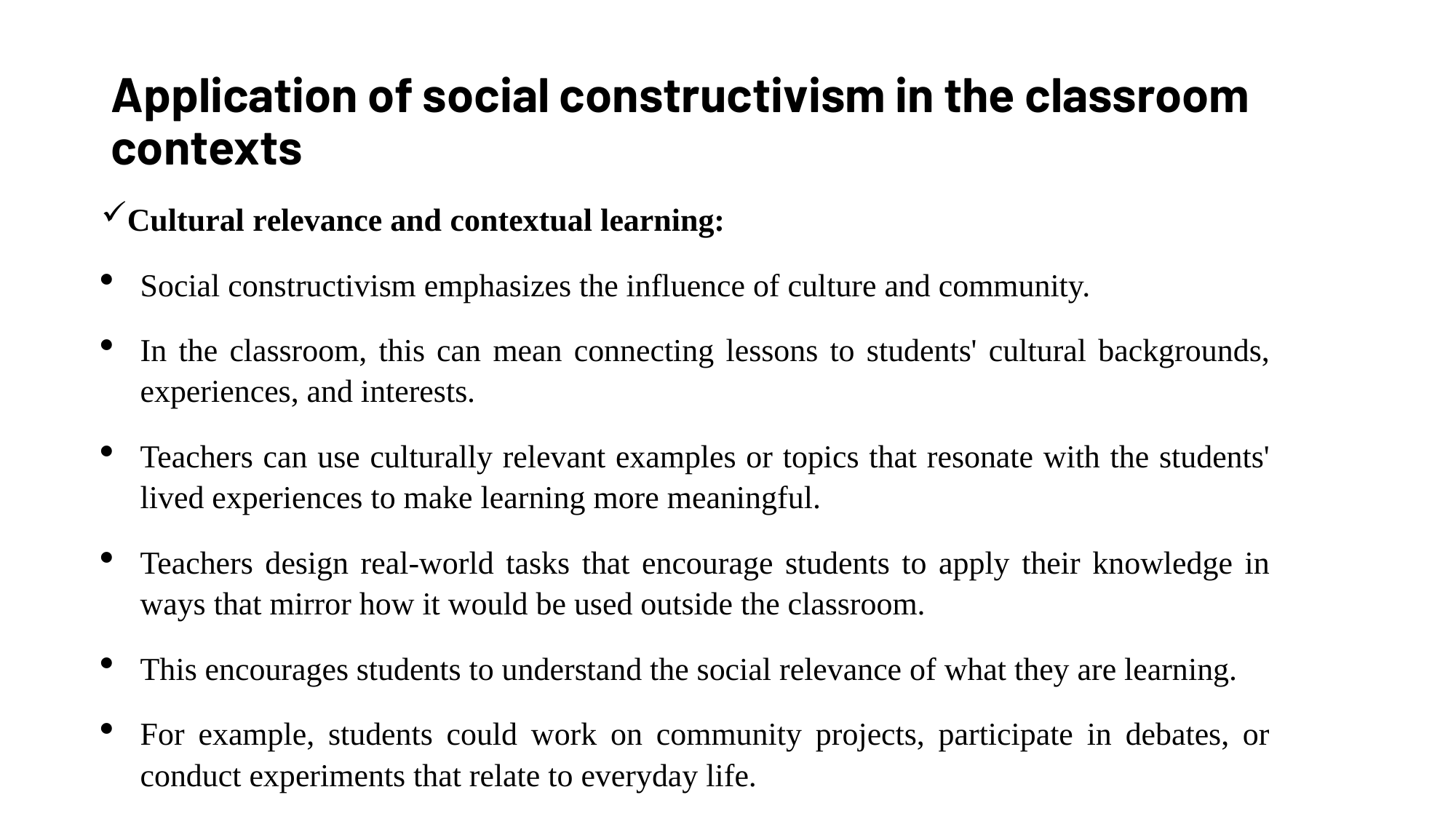

# Application of social constructivism in the classroom contexts
Cultural relevance and contextual learning:
Social constructivism emphasizes the influence of culture and community.
In the classroom, this can mean connecting lessons to students' cultural backgrounds, experiences, and interests.
Teachers can use culturally relevant examples or topics that resonate with the students' lived experiences to make learning more meaningful.
Teachers design real-world tasks that encourage students to apply their knowledge in ways that mirror how it would be used outside the classroom.
This encourages students to understand the social relevance of what they are learning.
For example, students could work on community projects, participate in debates, or conduct experiments that relate to everyday life.